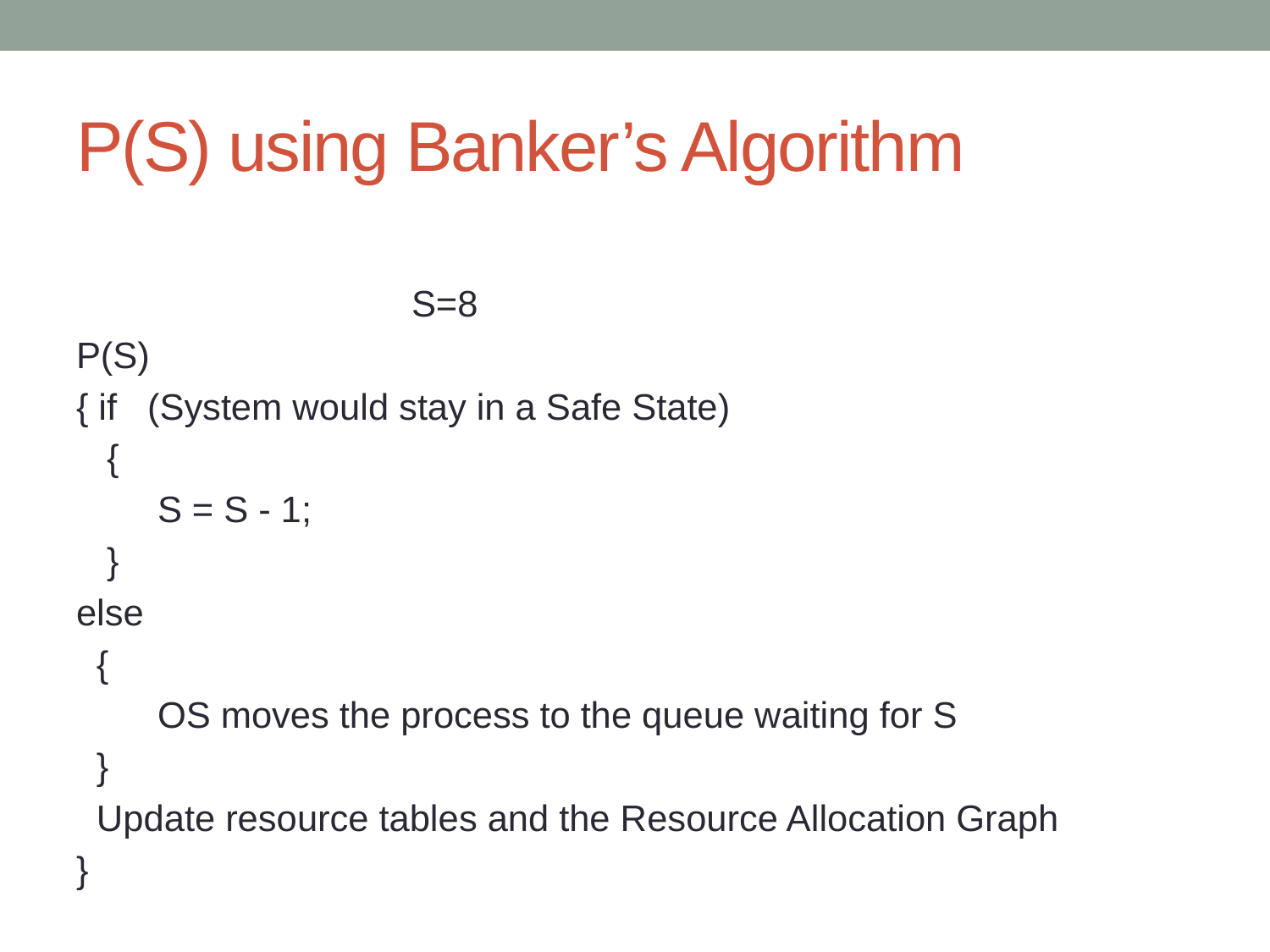

# P(S) using Banker’s Algorithm

                                 S=8
P(S)
{ if   (System would stay in a Safe State)
   {
        S = S - 1;
   }
else
  {
        OS moves the process to the queue waiting for S
  }
  Update resource tables and the Resource Allocation Graph
}